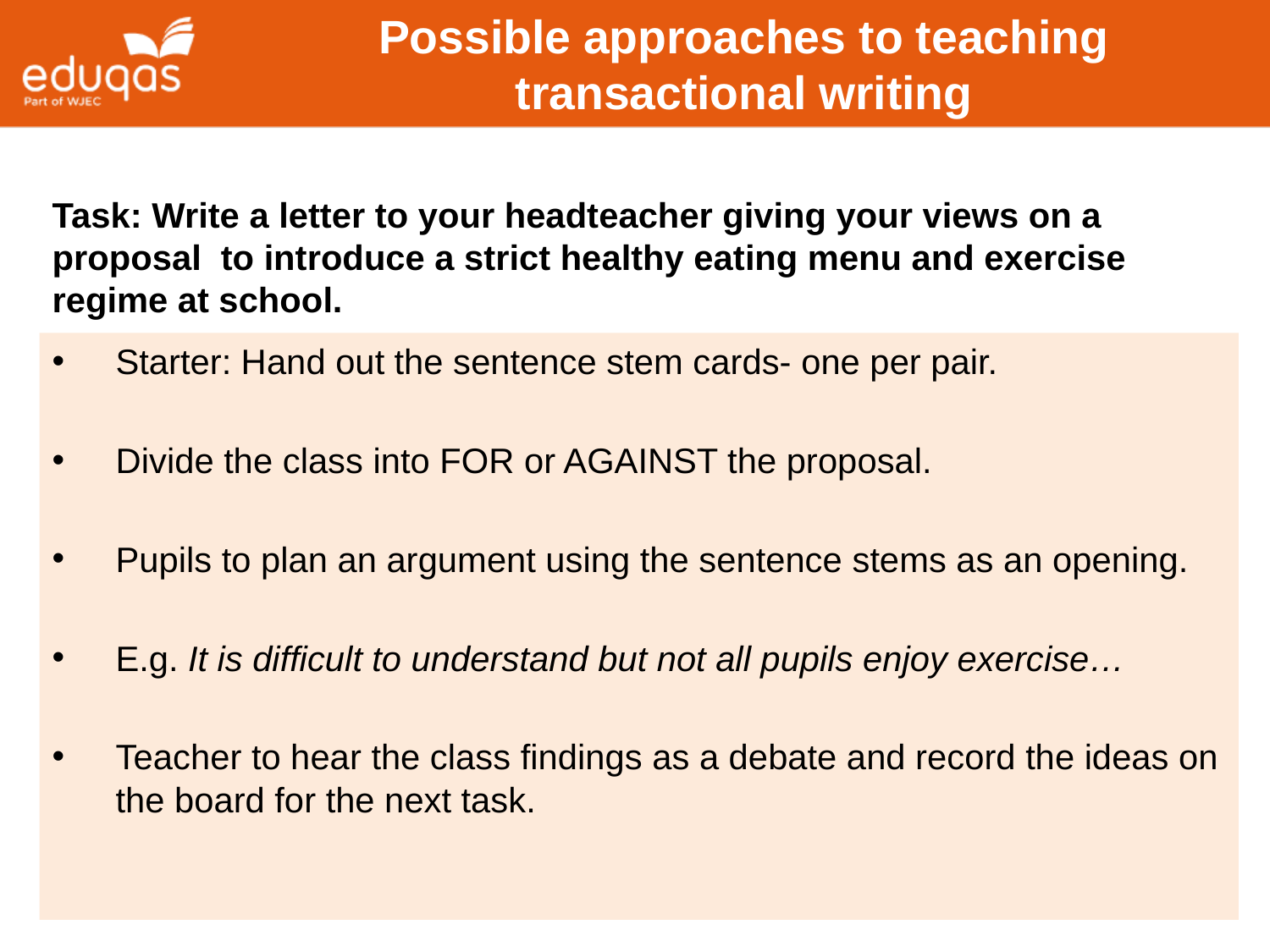

# Possible approaches to teaching transactional writing
Task: Write a letter to your headteacher giving your views on a proposal  to introduce a strict healthy eating menu and exercise regime at school.
Starter: Hand out the sentence stem cards- one per pair.

Divide the class into FOR or AGAINST the proposal.

Pupils to plan an argument using the sentence stems as an opening.

E.g. It is difficult to understand but not all pupils enjoy exercise…

Teacher to hear the class findings as a debate and record the ideas on the board for the next task.